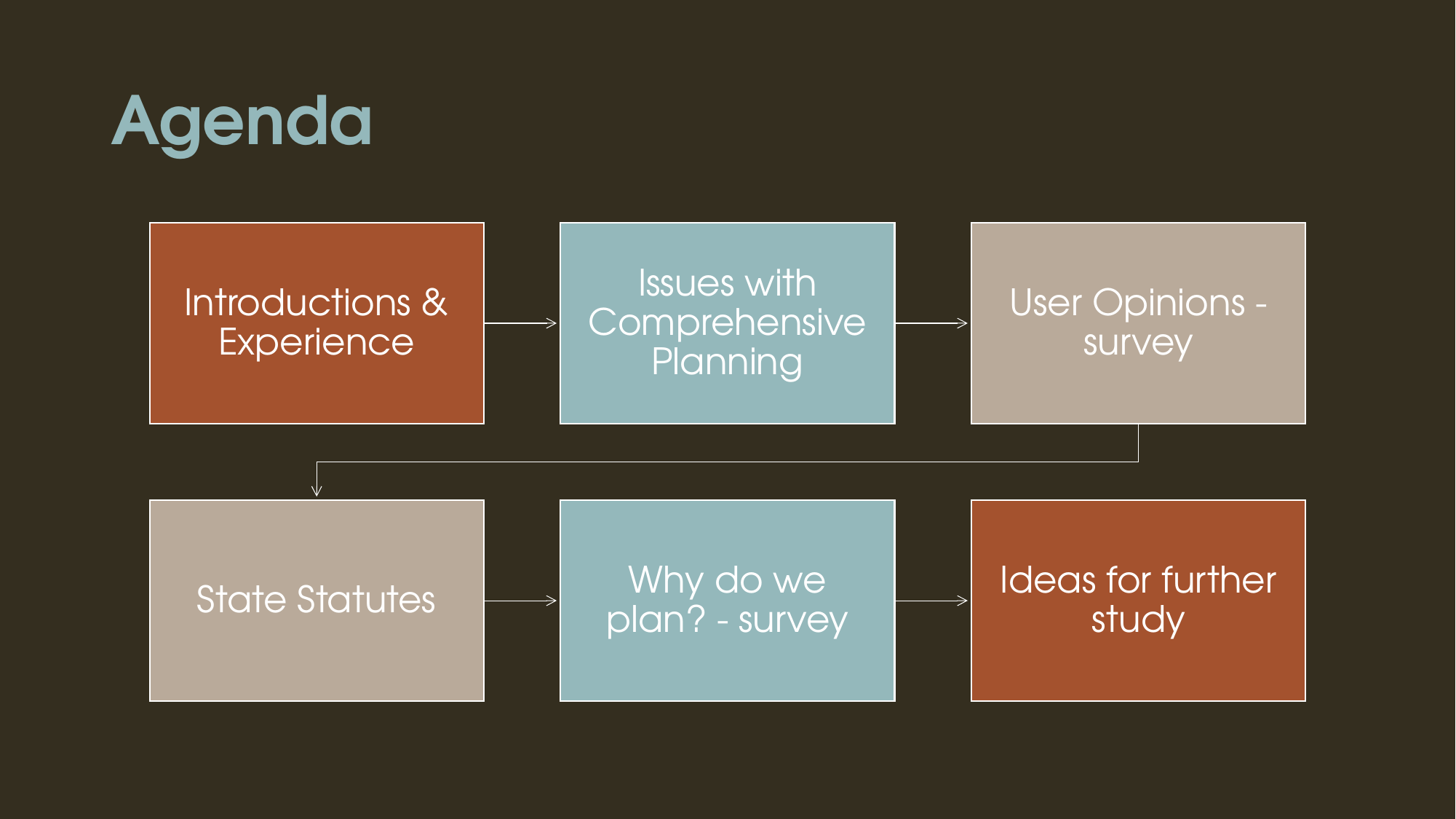

# Agenda

Introductions & Experience

Issues with Comprehensive Planning

User Opinions - survey

State Statutes

Why do we plan? - survey
Ideas for further study